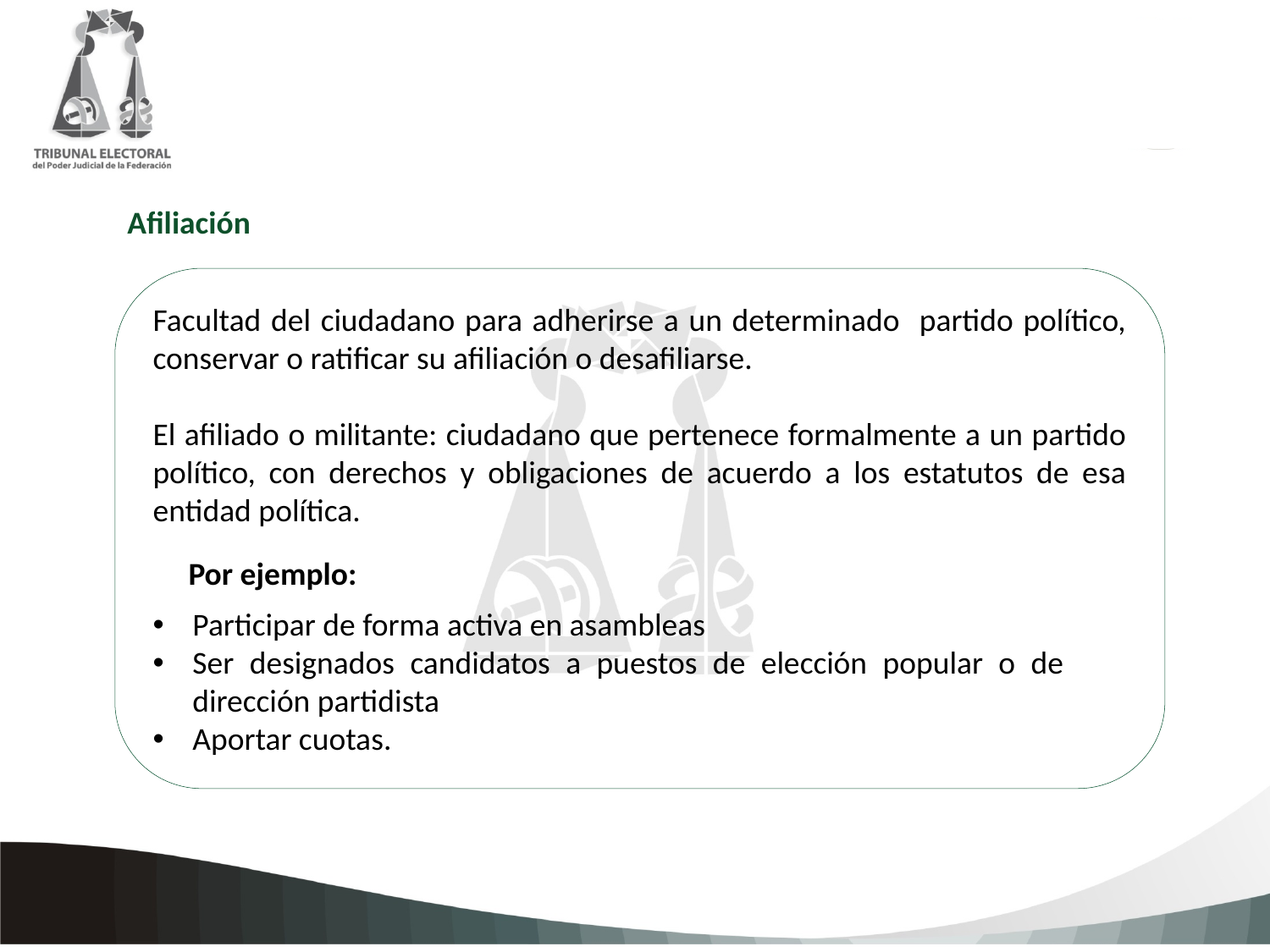

Afiliación
Facultad del ciudadano para adherirse a un determinado  partido político, conservar o ratificar su afiliación o desafiliarse.

El afiliado o militante: ciudadano que pertenece formalmente a un partido político, con derechos y obligaciones de acuerdo a los estatutos de esa entidad política.

Participar de forma activa en asambleas
Ser designados candidatos a puestos de elección popular o de     dirección partidista
Aportar cuotas.
Por ejemplo: